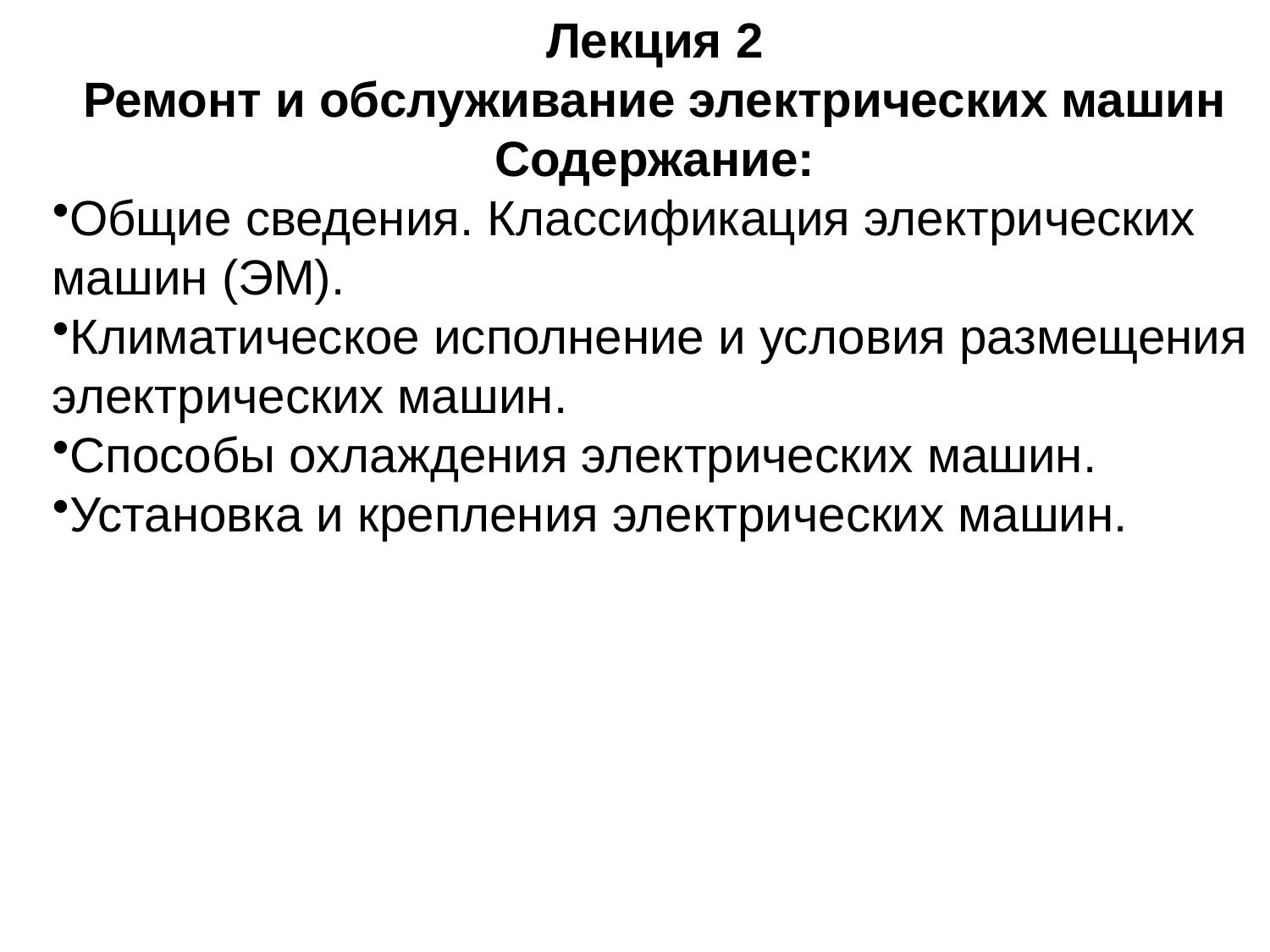

Лекция 2
Ремонт и обслуживание электрических машин
Содержание:
Общие сведения. Классификация электрических машин (ЭМ).
Климатическое исполнение и условия размещения электрических машин.
Способы охлаждения электрических машин.
Установка и крепления электрических машин.